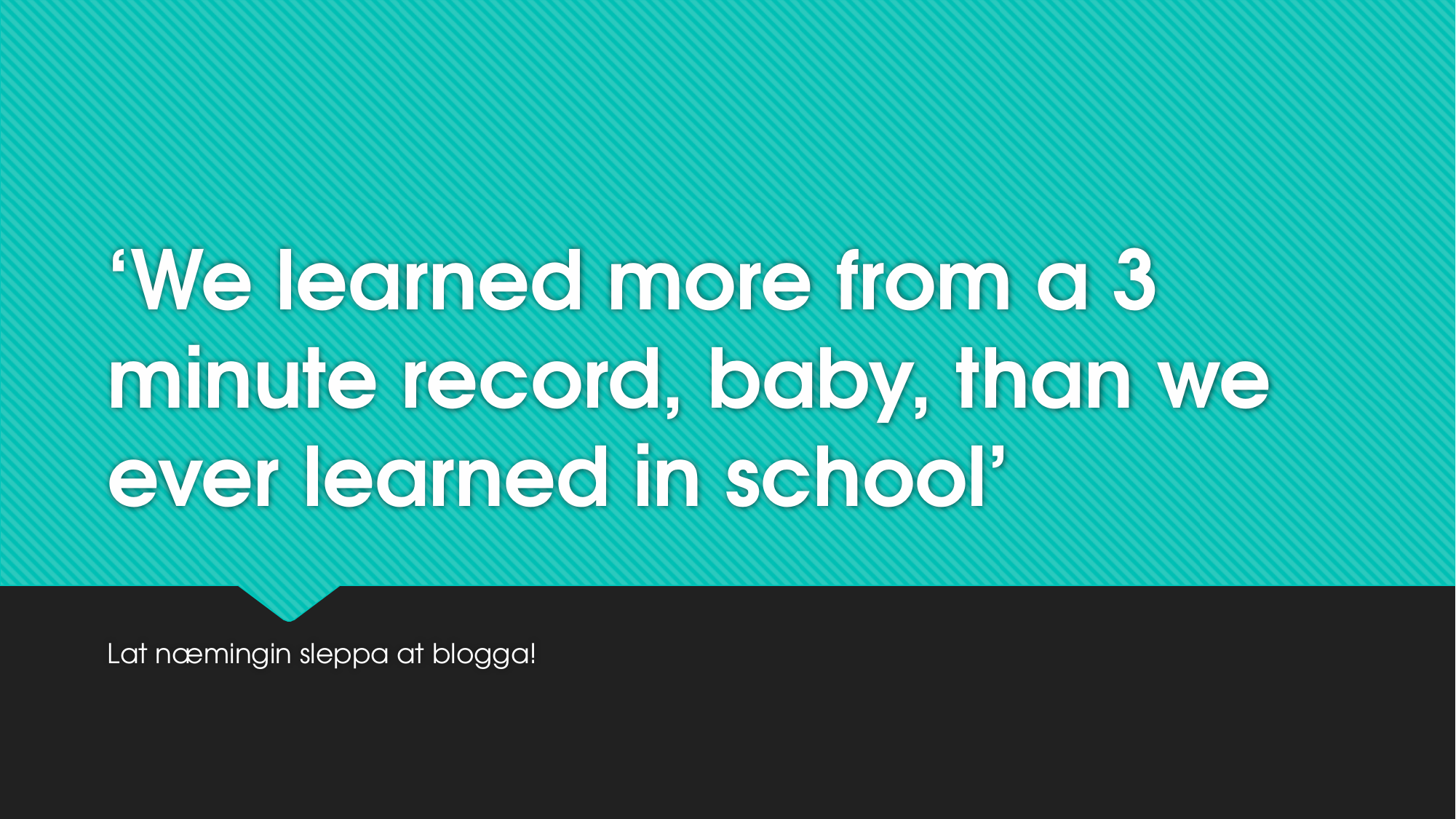

# ‘We learned more from a 3 minute record, baby, than we ever learned in school’
Lat næmingin sleppa at blogga!